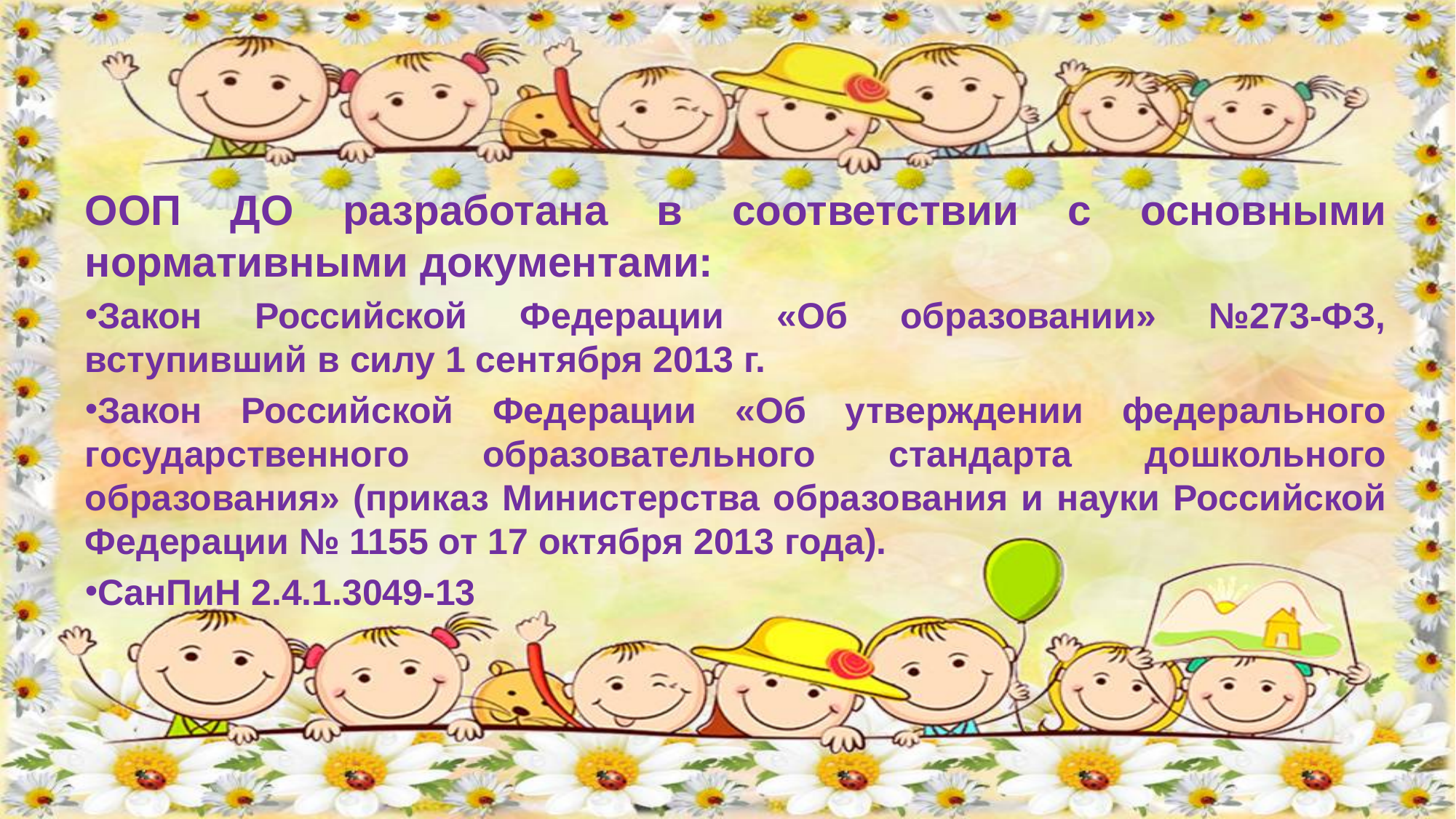

ООП ДО разработана в соответствии с основными нормативными документами:
Закон Российской Федерации «Об образовании» №273-ФЗ, вступивший в силу 1 сентября 2013 г.
Закон Российской Федерации «Об утверждении федерального государственного образовательного стандарта дошкольного образования» (приказ Министерства образования и науки Российской Федерации № 1155 от 17 октября 2013 года).
СанПиН 2.4.1.3049-13